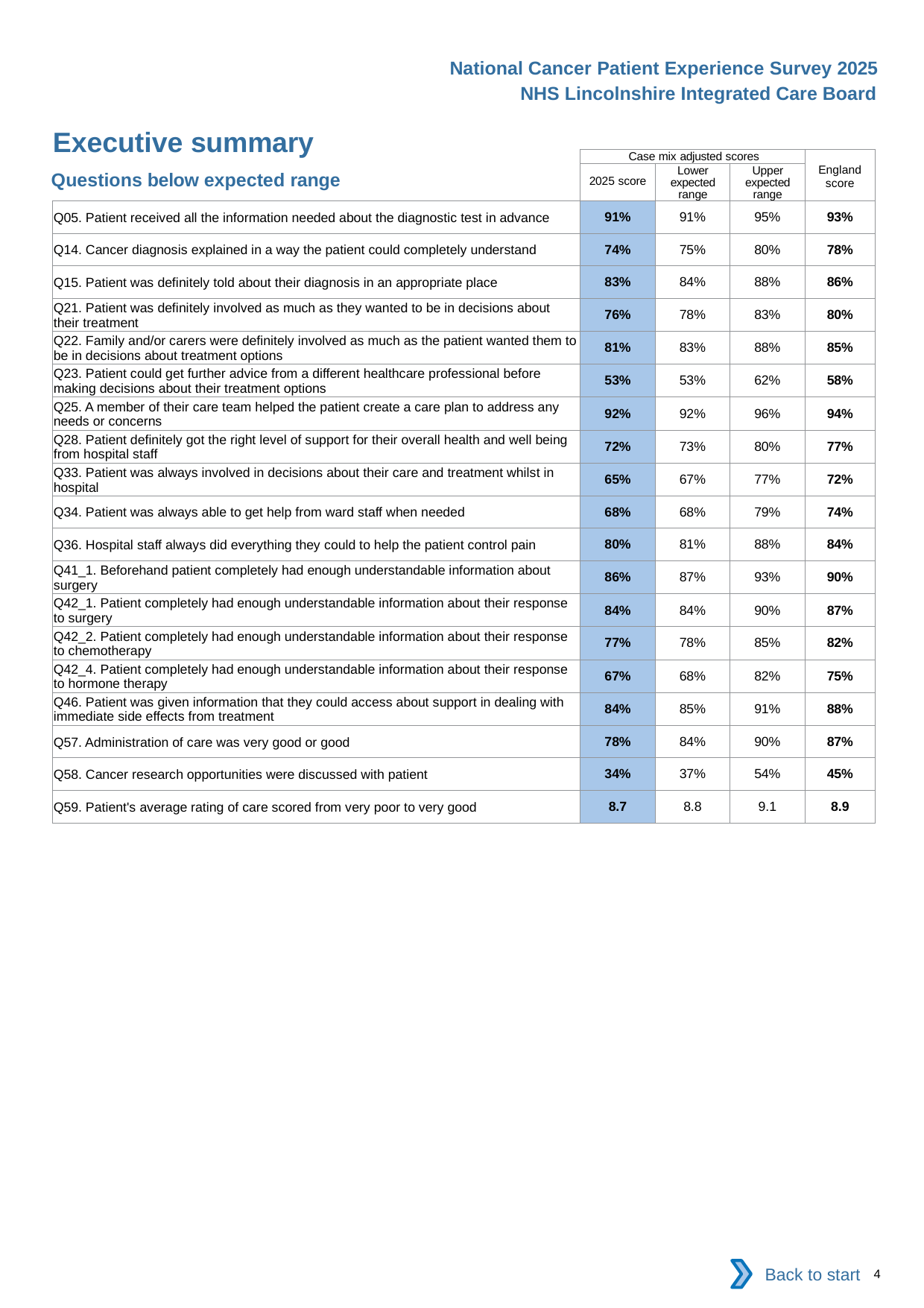

National Cancer Patient Experience Survey 2025
NHS Lincolnshire Integrated Care Board
Executive summary (2)
|  | Case mix adjusted scores |  |  | England score |
| --- | --- | --- | --- | --- |
|  | 2025 score | Lower expected range | Upper expected range |  |
| Q05. Patient received all the information needed about the diagnostic test in advance | 91% | 91% | 95% | 93% |
| Q14. Cancer diagnosis explained in a way the patient could completely understand | 74% | 75% | 80% | 78% |
| Q15. Patient was definitely told about their diagnosis in an appropriate place | 83% | 84% | 88% | 86% |
| Q21. Patient was definitely involved as much as they wanted to be in decisions about their treatment | 76% | 78% | 83% | 80% |
| Q22. Family and/or carers were definitely involved as much as the patient wanted them to be in decisions about treatment options | 81% | 83% | 88% | 85% |
| Q23. Patient could get further advice from a different healthcare professional before making decisions about their treatment options | 53% | 53% | 62% | 58% |
| Q25. A member of their care team helped the patient create a care plan to address any needs or concerns | 92% | 92% | 96% | 94% |
| Q28. Patient definitely got the right level of support for their overall health and well being from hospital staff | 72% | 73% | 80% | 77% |
| Q33. Patient was always involved in decisions about their care and treatment whilst in hospital | 65% | 67% | 77% | 72% |
| Q34. Patient was always able to get help from ward staff when needed | 68% | 68% | 79% | 74% |
| Q36. Hospital staff always did everything they could to help the patient control pain | 80% | 81% | 88% | 84% |
| Q41\_1. Beforehand patient completely had enough understandable information about surgery | 86% | 87% | 93% | 90% |
| Q42\_1. Patient completely had enough understandable information about their response to surgery | 84% | 84% | 90% | 87% |
| Q42\_2. Patient completely had enough understandable information about their response to chemotherapy | 77% | 78% | 85% | 82% |
| Q42\_4. Patient completely had enough understandable information about their response to hormone therapy | 67% | 68% | 82% | 75% |
| Q46. Patient was given information that they could access about support in dealing with immediate side effects from treatment | 84% | 85% | 91% | 88% |
| Q57. Administration of care was very good or good | 78% | 84% | 90% | 87% |
| Q58. Cancer research opportunities were discussed with patient | 34% | 37% | 54% | 45% |
| Q59. Patient's average rating of care scored from very poor to very good | 8.7 | 8.8 | 9.1 | 8.9 |
Questions below expected range
Back to start

4